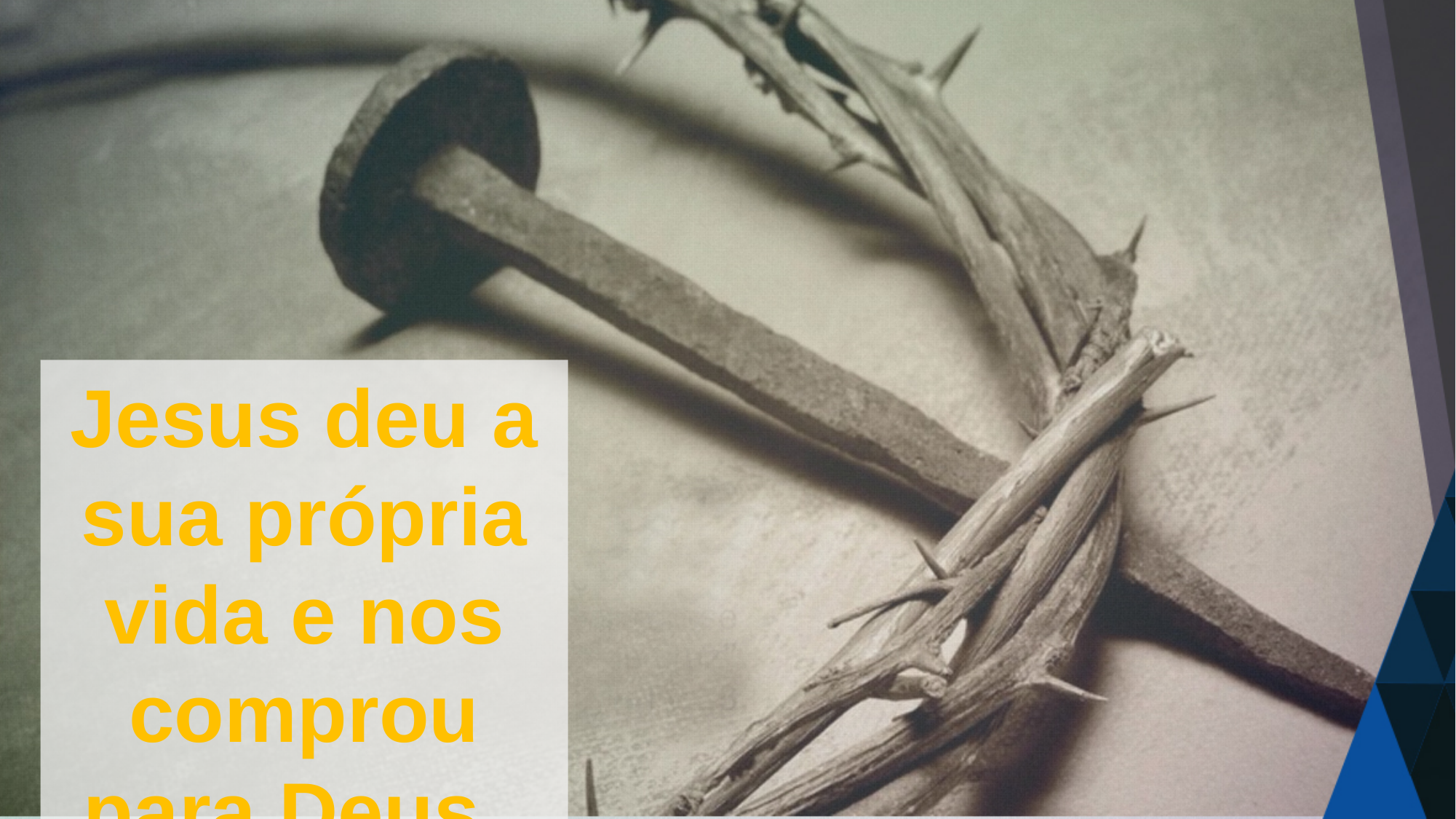

Jesus deu a sua própria vida e nos comprou para Deus.